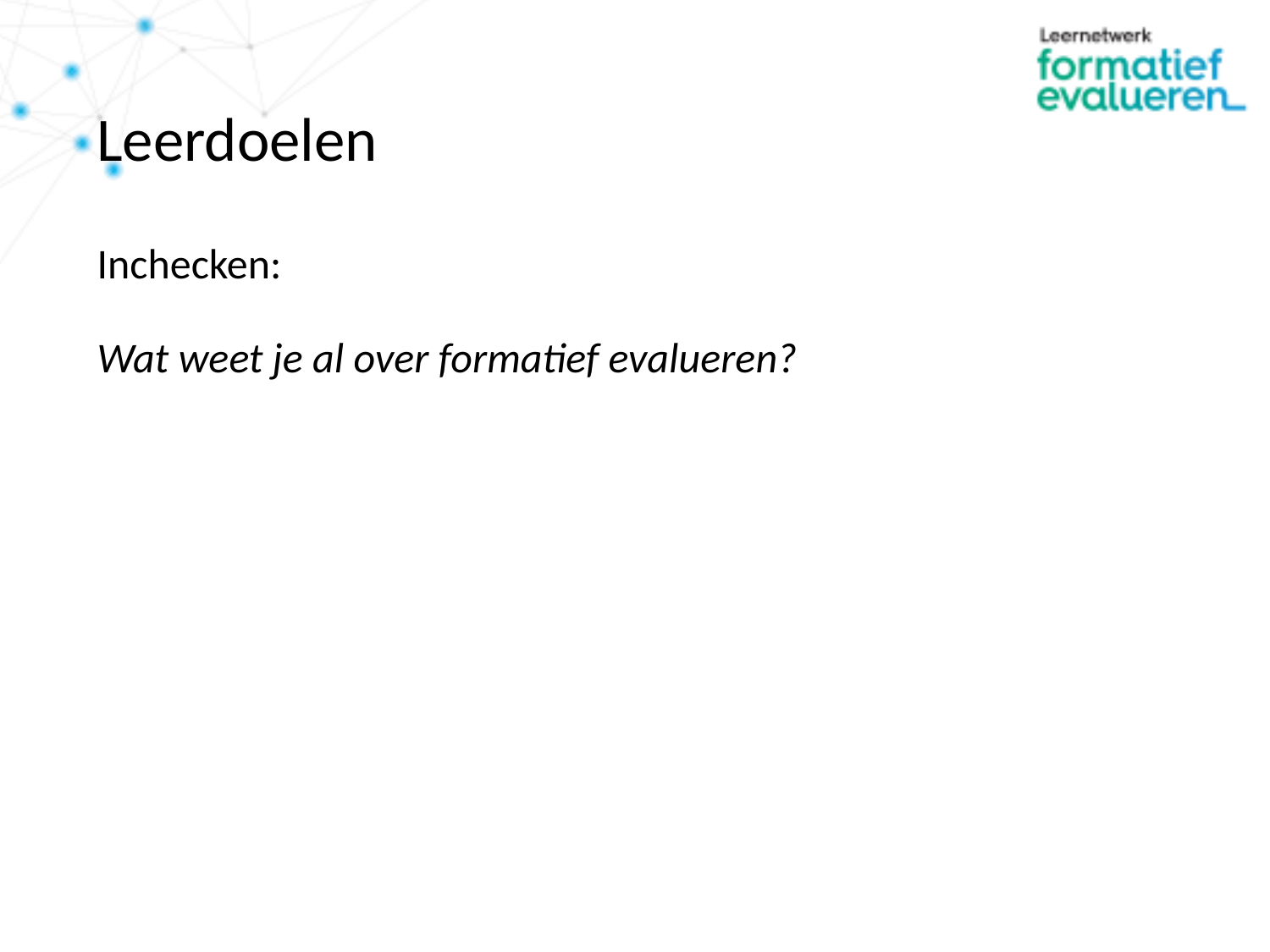

# Leerdoelen
Inchecken:

Wat weet je al over formatief evalueren?